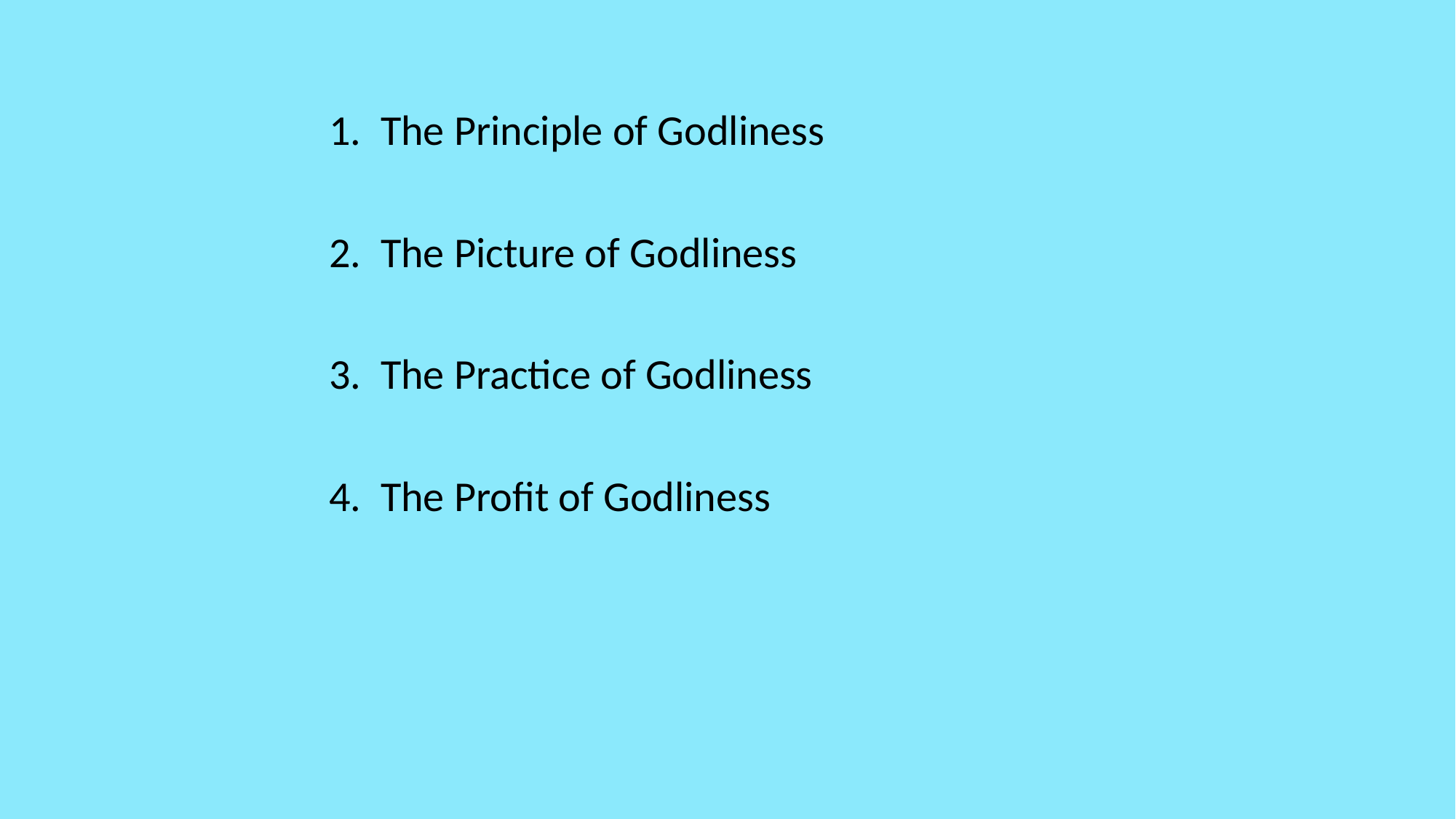

1.  The Principle of Godliness

		2.  The Picture of Godliness

		3.  The Practice of Godliness

		4.  The Profit of Godliness